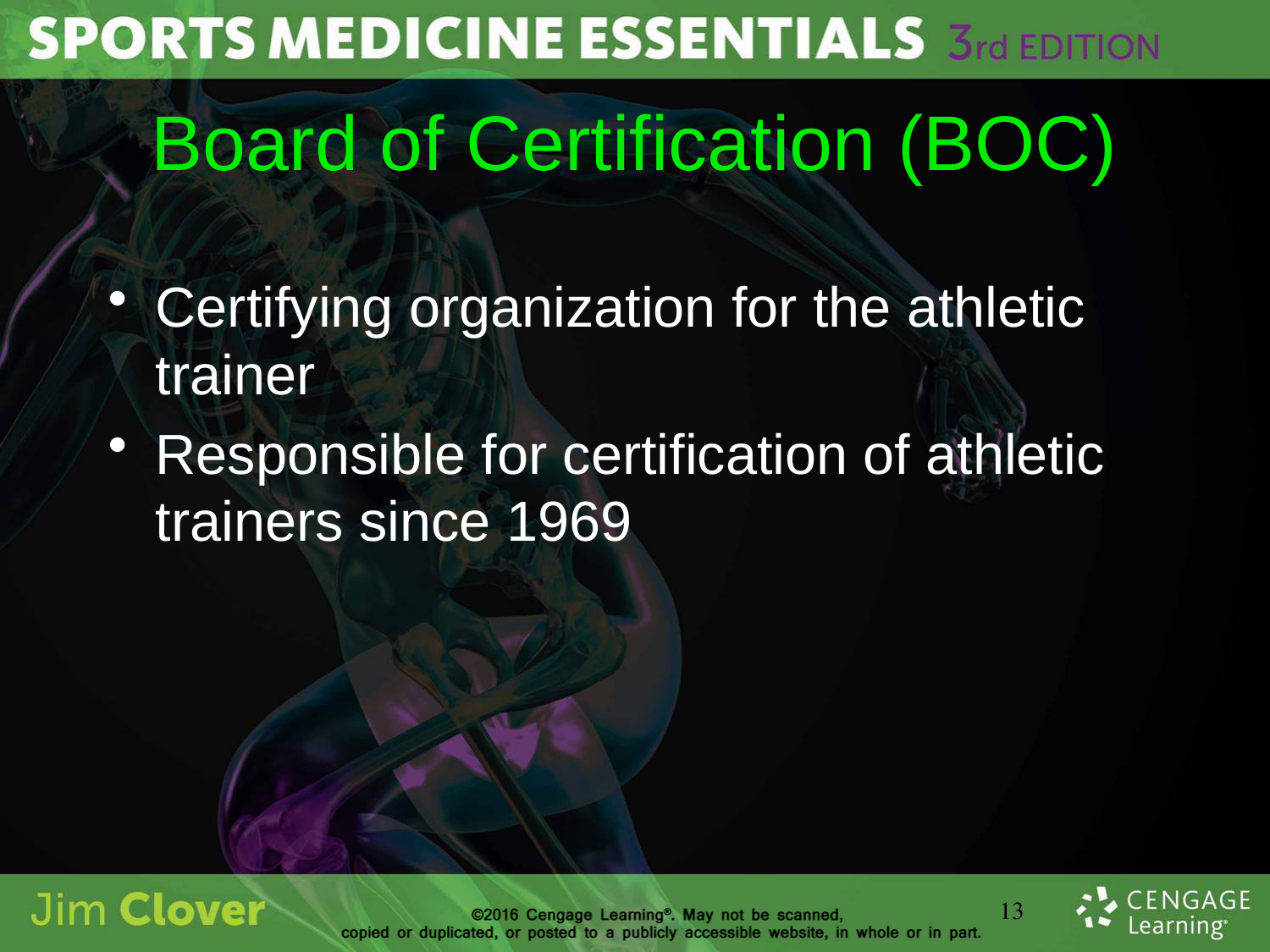

# Board of Certification (BOC)
Certifying organization for the athletic trainer
Responsible for certification of athletic trainers since 1969
13